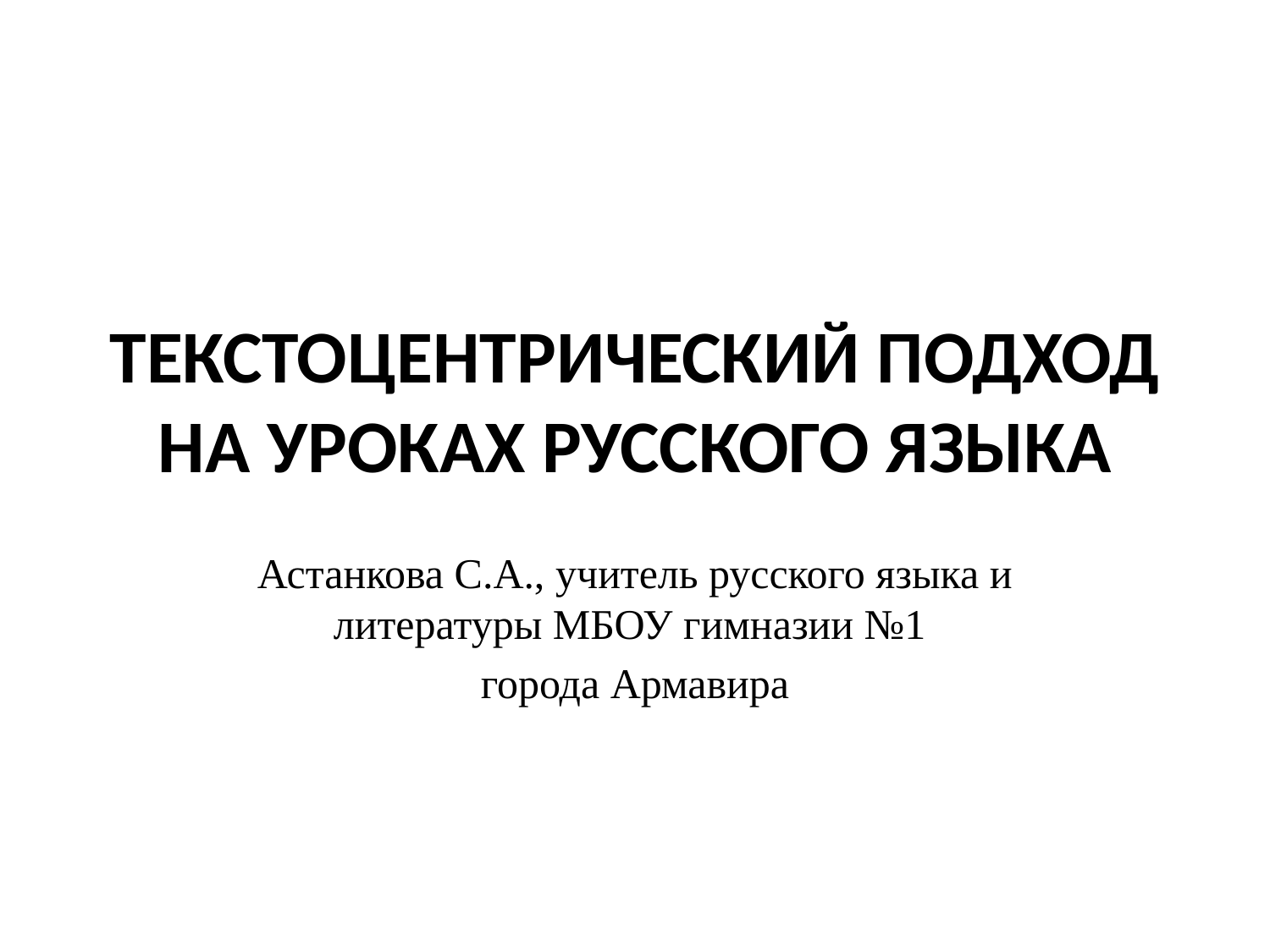

# ТЕКСТОЦЕНТРИЧЕСКИЙ ПОДХОД НА УРОКАХ РУССКОГО ЯЗЫКА
Астанкова С.А., учитель русского языка и литературы МБОУ гимназии №1
города Армавира